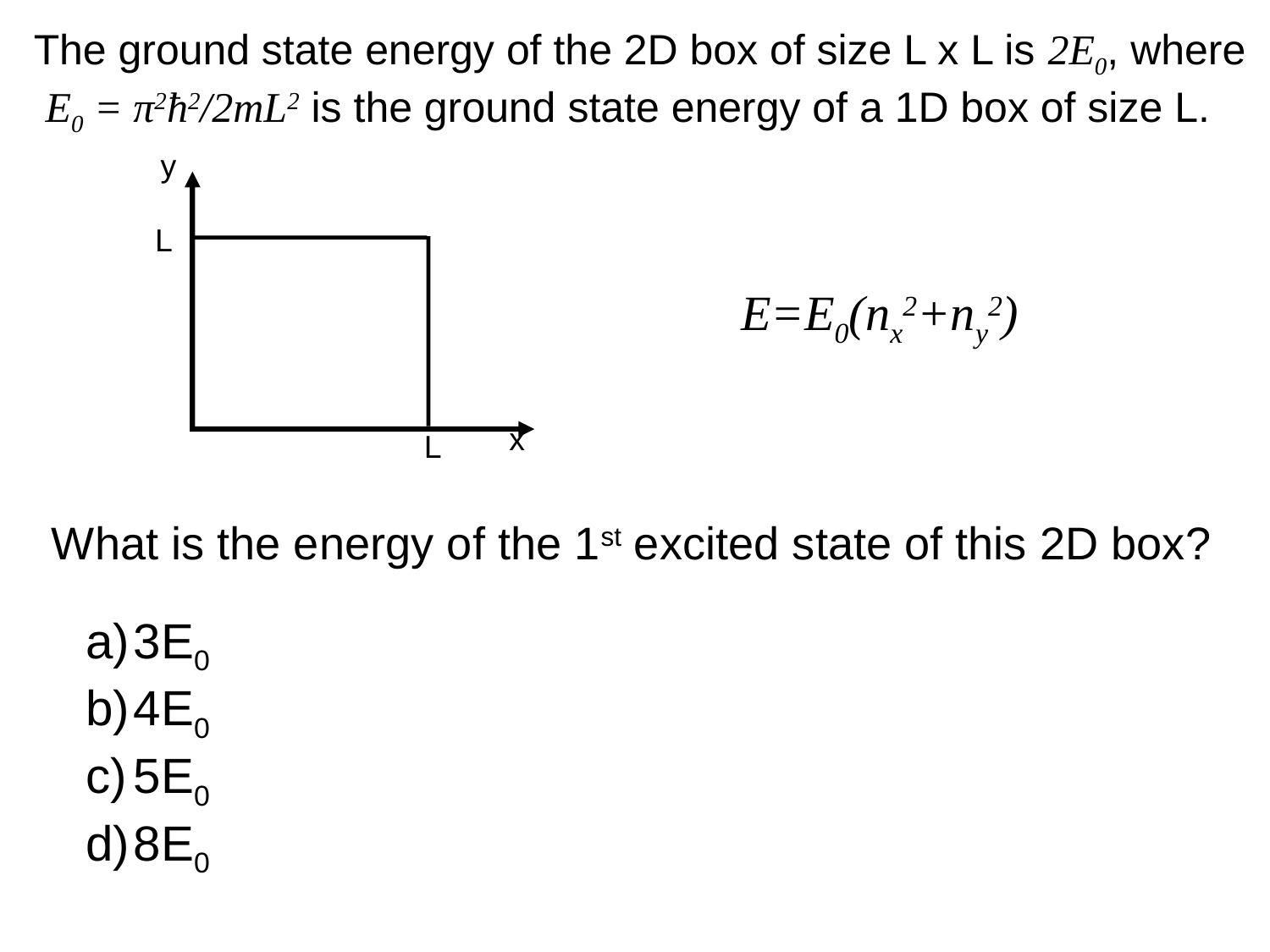

The ground state energy of the 2D box of size L x L is 2E0, where  E0 = π2ħ2/2mL2 is the ground state energy of a 1D box of size L.
y

L

E=E0(nx2+ny2)
x
L

What is the energy of the 1st excited state of this 2D box?
3E0
4E0
5E0
8E0